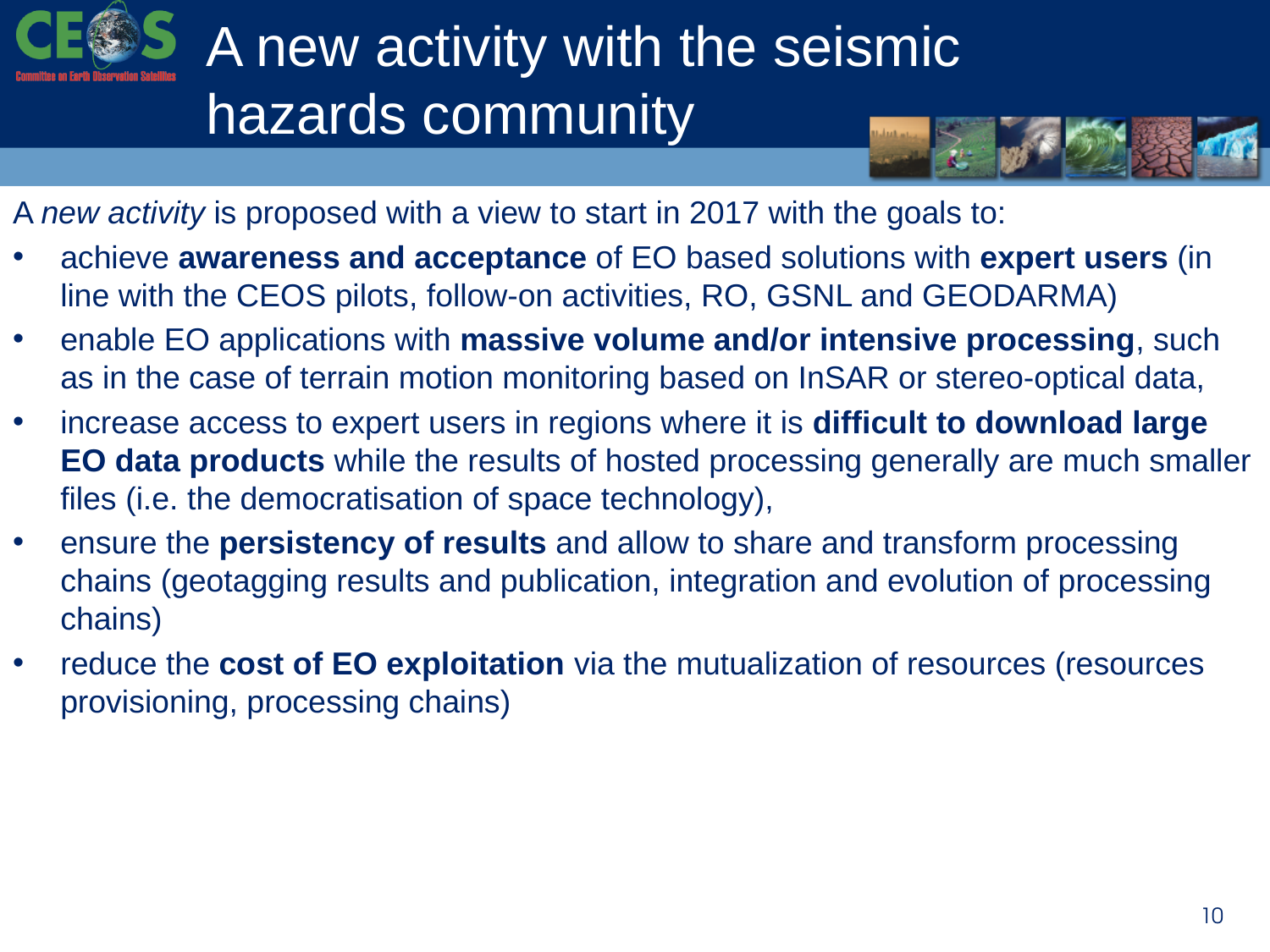

A new activity with the seismic hazards community
A new activity is proposed with a view to start in 2017 with the goals to:
achieve awareness and acceptance of EO based solutions with expert users (in line with the CEOS pilots, follow-on activities, RO, GSNL and GEODARMA)
enable EO applications with massive volume and/or intensive processing, such as in the case of terrain motion monitoring based on InSAR or stereo-optical data,
increase access to expert users in regions where it is difficult to download large EO data products while the results of hosted processing generally are much smaller files (i.e. the democratisation of space technology),
ensure the persistency of results and allow to share and transform processing chains (geotagging results and publication, integration and evolution of processing chains)
reduce the cost of EO exploitation via the mutualization of resources (resources provisioning, processing chains)
10